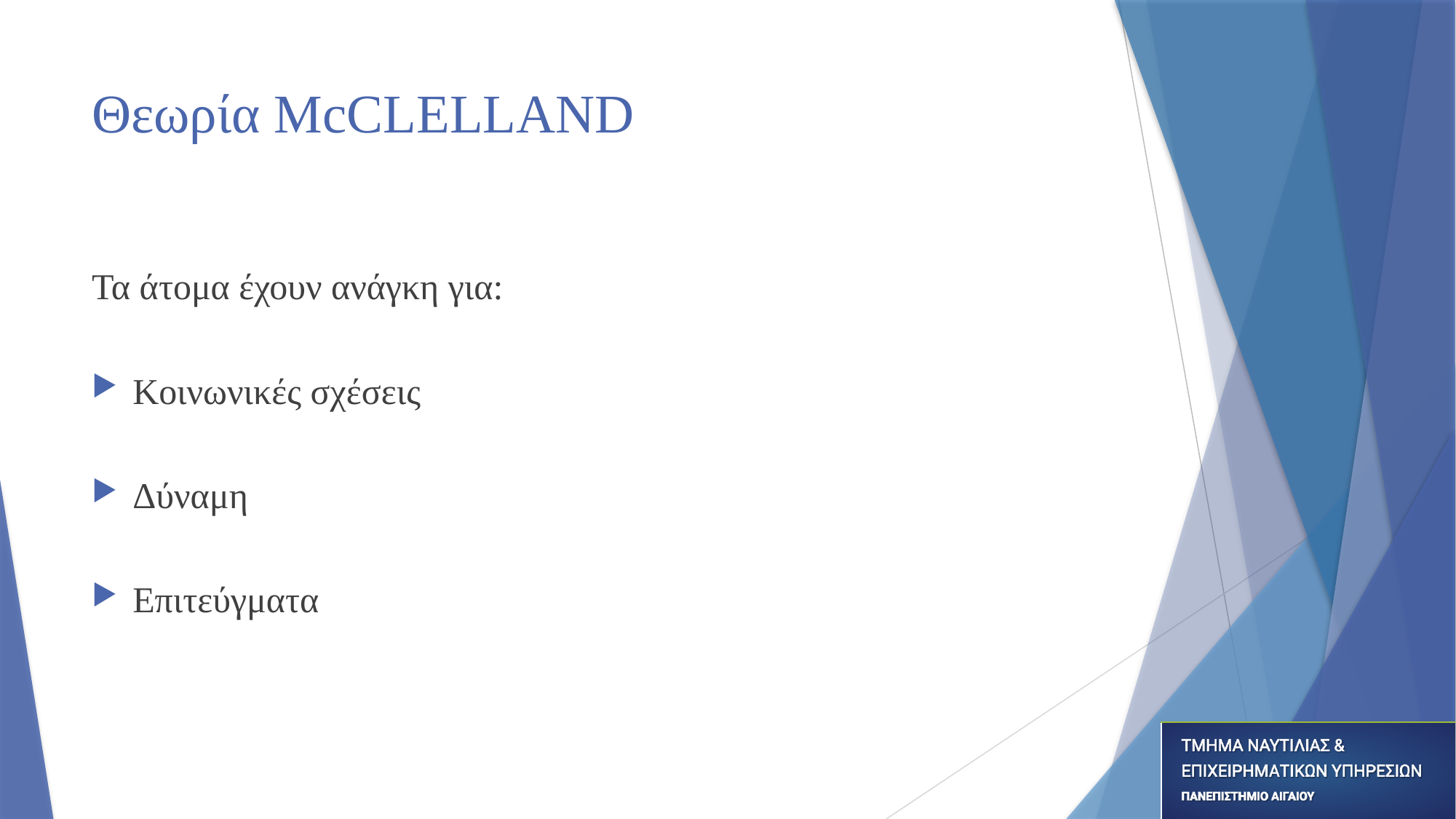

# Θεωρία McCLELLAND
Τα άτομα έχουν ανάγκη για:
Κοινωνικές σχέσεις
Δύναμη
Επιτεύγματα